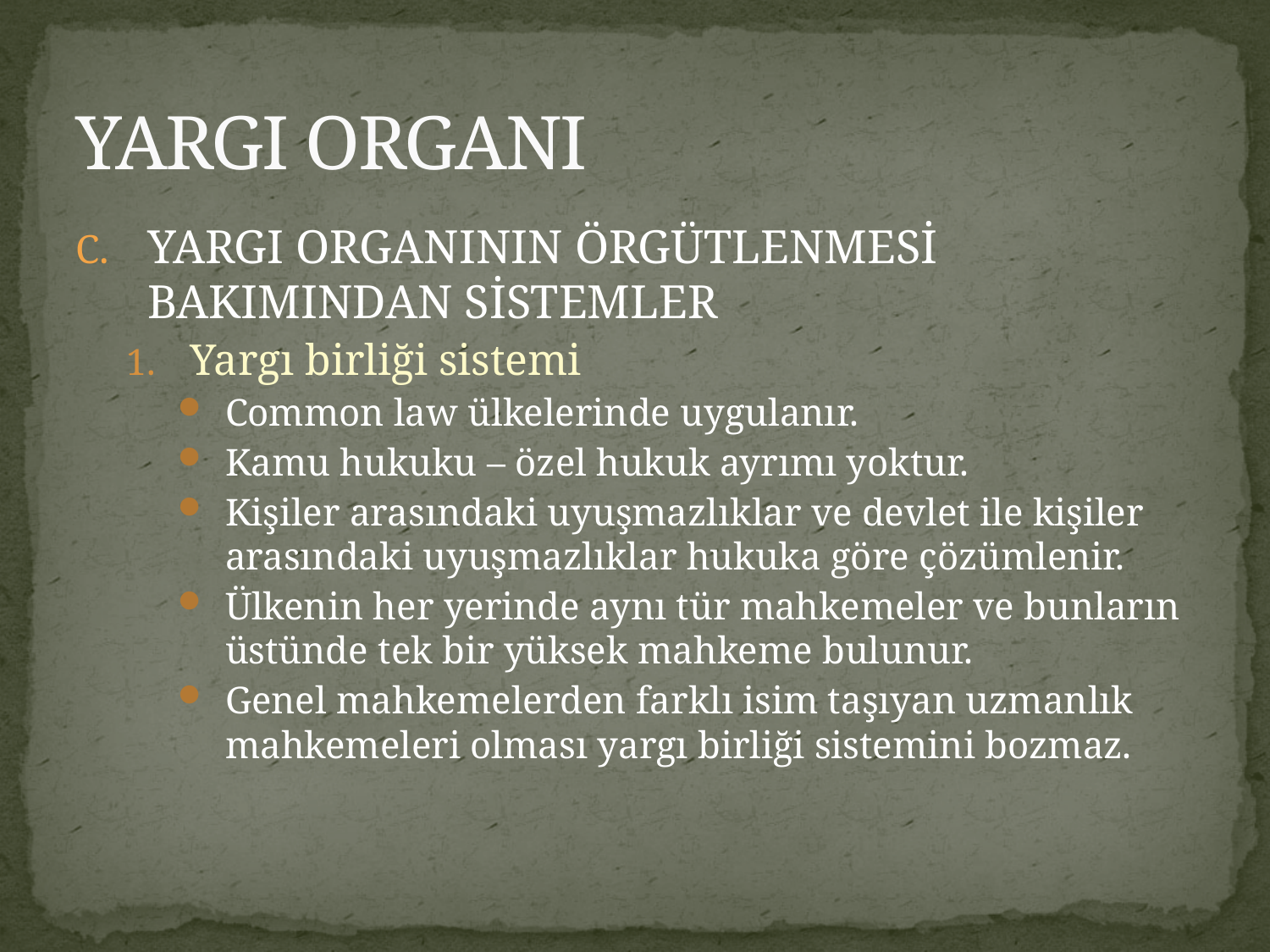

# YARGI ORGANI
YARGI ORGANININ ÖRGÜTLENMESİ BAKIMINDAN SİSTEMLER
Yargı birliği sistemi
Common law ülkelerinde uygulanır.
Kamu hukuku – özel hukuk ayrımı yoktur.
Kişiler arasındaki uyuşmazlıklar ve devlet ile kişiler arasındaki uyuşmazlıklar hukuka göre çözümlenir.
Ülkenin her yerinde aynı tür mahkemeler ve bunların üstünde tek bir yüksek mahkeme bulunur.
Genel mahkemelerden farklı isim taşıyan uzmanlık mahkemeleri olması yargı birliği sistemini bozmaz.